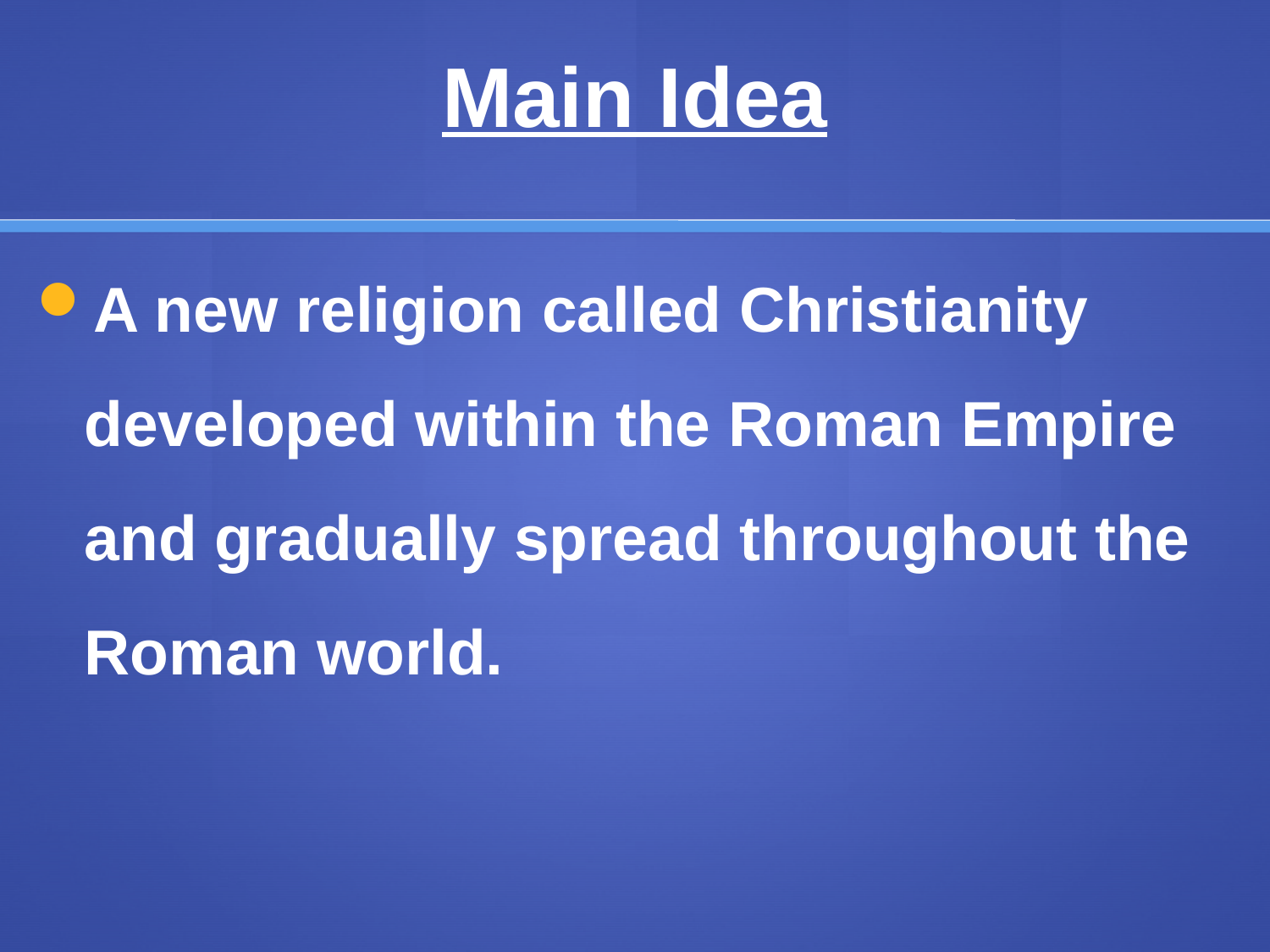

# Main Idea
A new religion called Christianity developed within the Roman Empire and gradually spread throughout the Roman world.